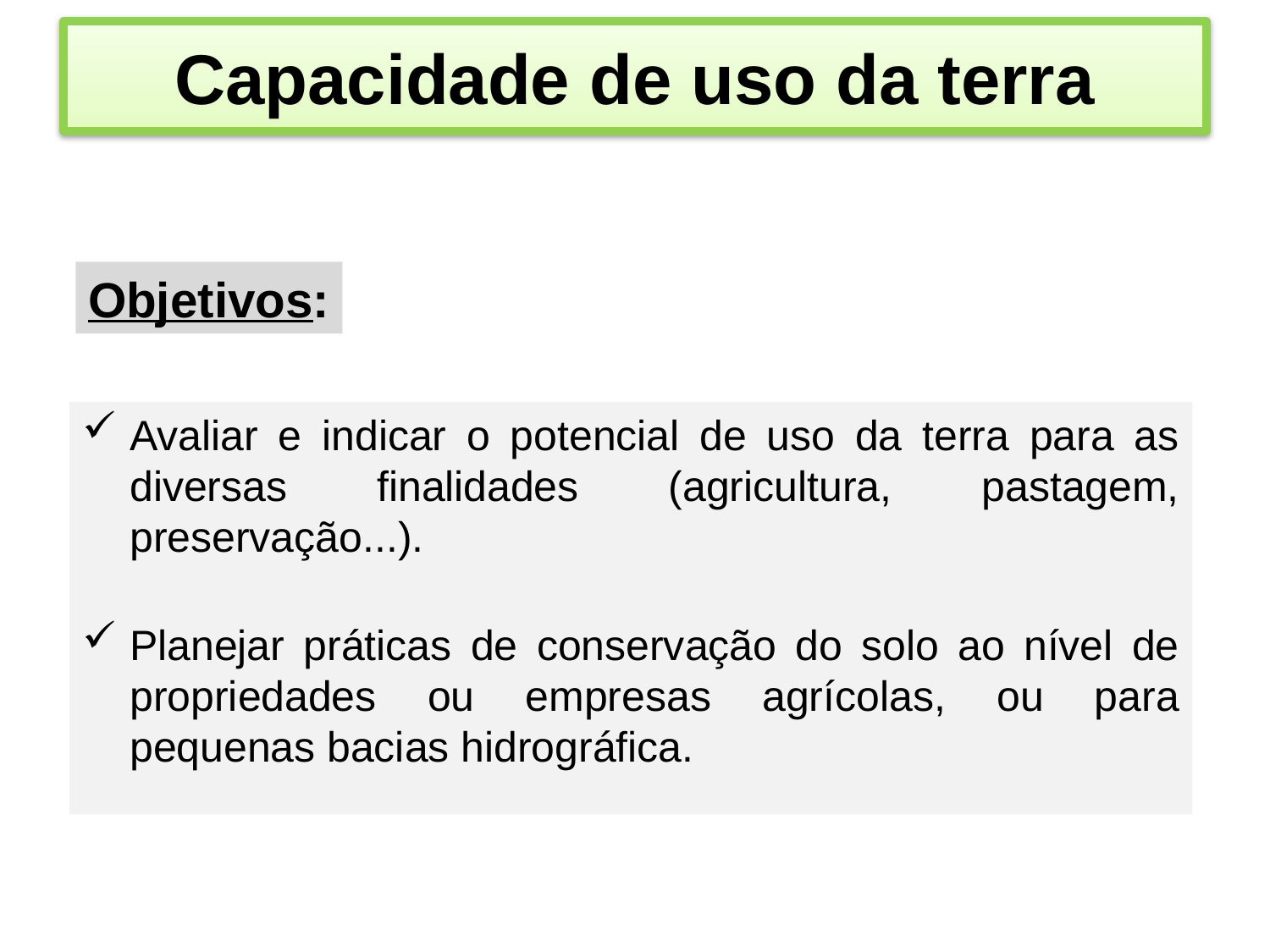

# Capacidade de uso da terra
Objetivos:
Avaliar e indicar o potencial de uso da terra para as diversas finalidades (agricultura, pastagem, preservação...).

Planejar práticas de conservação do solo ao nível de propriedades ou empresas agrícolas, ou para pequenas bacias hidrográfica.